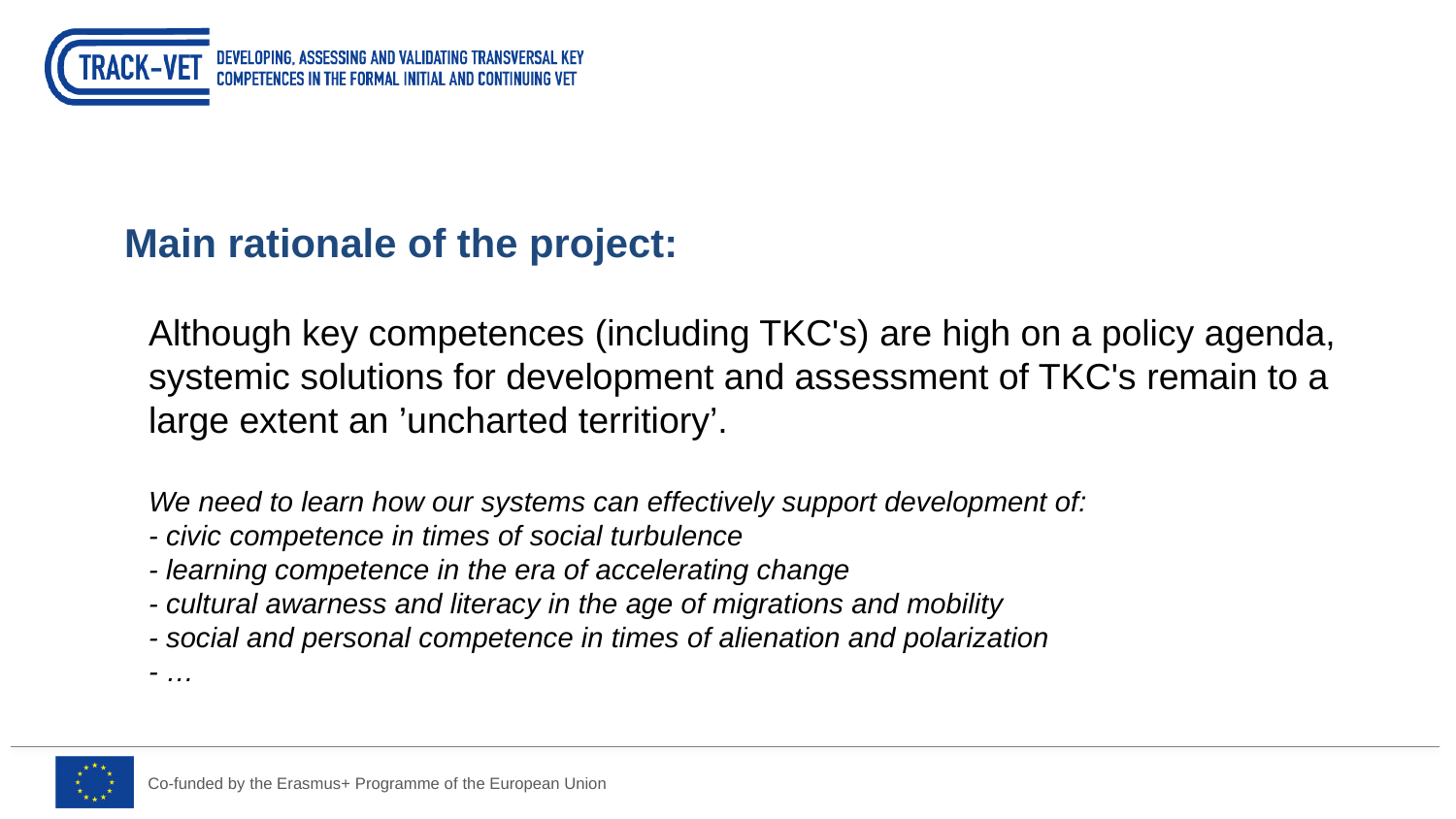

Main rationale of the project:
Although key competences (including TKC's) are high on a policy agenda,
systemic solutions for development and assessment of TKC's remain to a large extent an ’uncharted territiory’.

We need to learn how our systems can effectively support development of:
- civic competence in times of social turbulence
- learning competence in the era of accelerating change
- cultural awarness and literacy in the age of migrations and mobility
- social and personal competence in times of alienation and polarization
- …